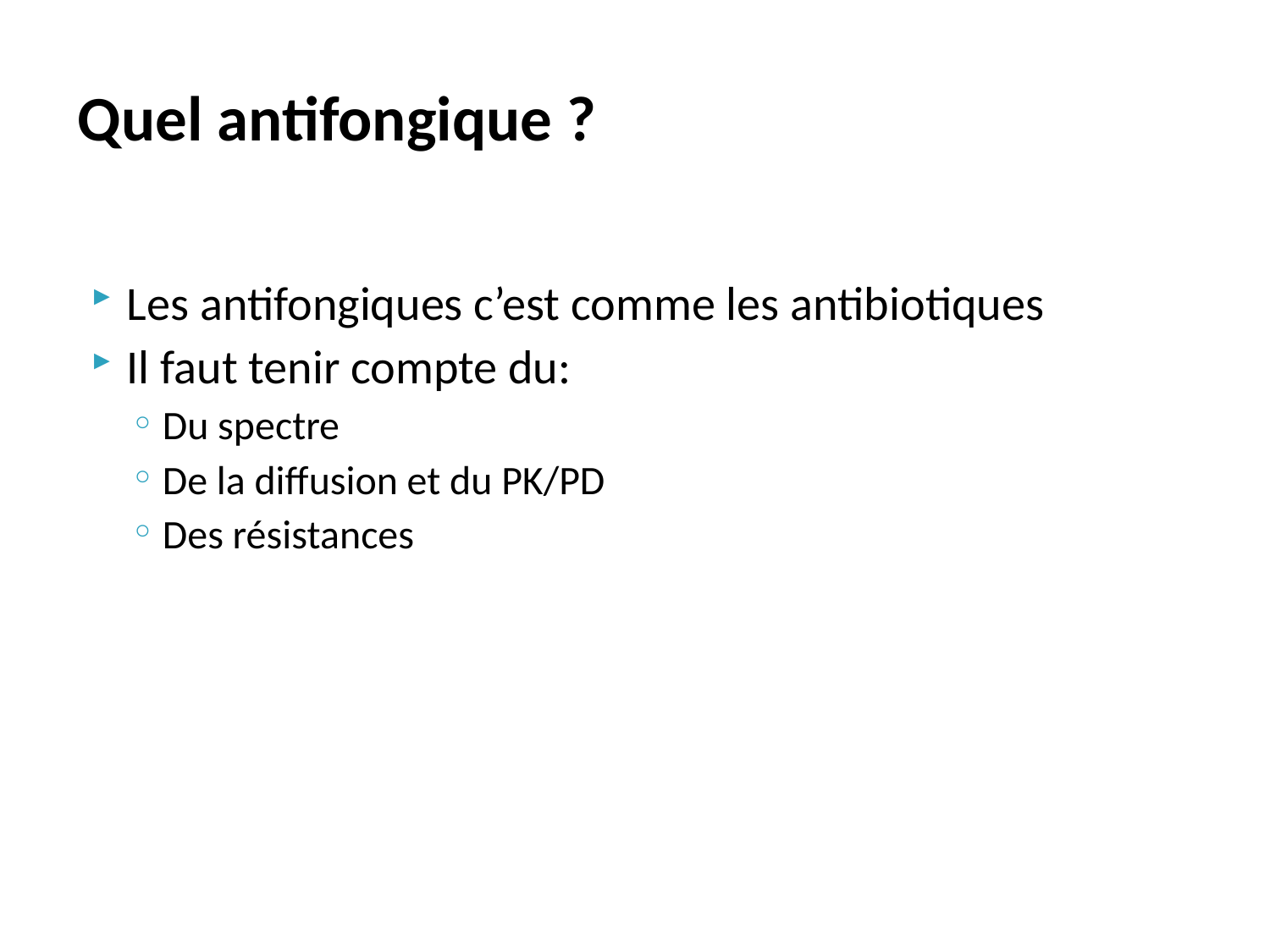

# Quel antifongique ?
Les antifongiques c’est comme les antibiotiques
Il faut tenir compte du:
Du spectre
De la diffusion et du PK/PD
Des résistances